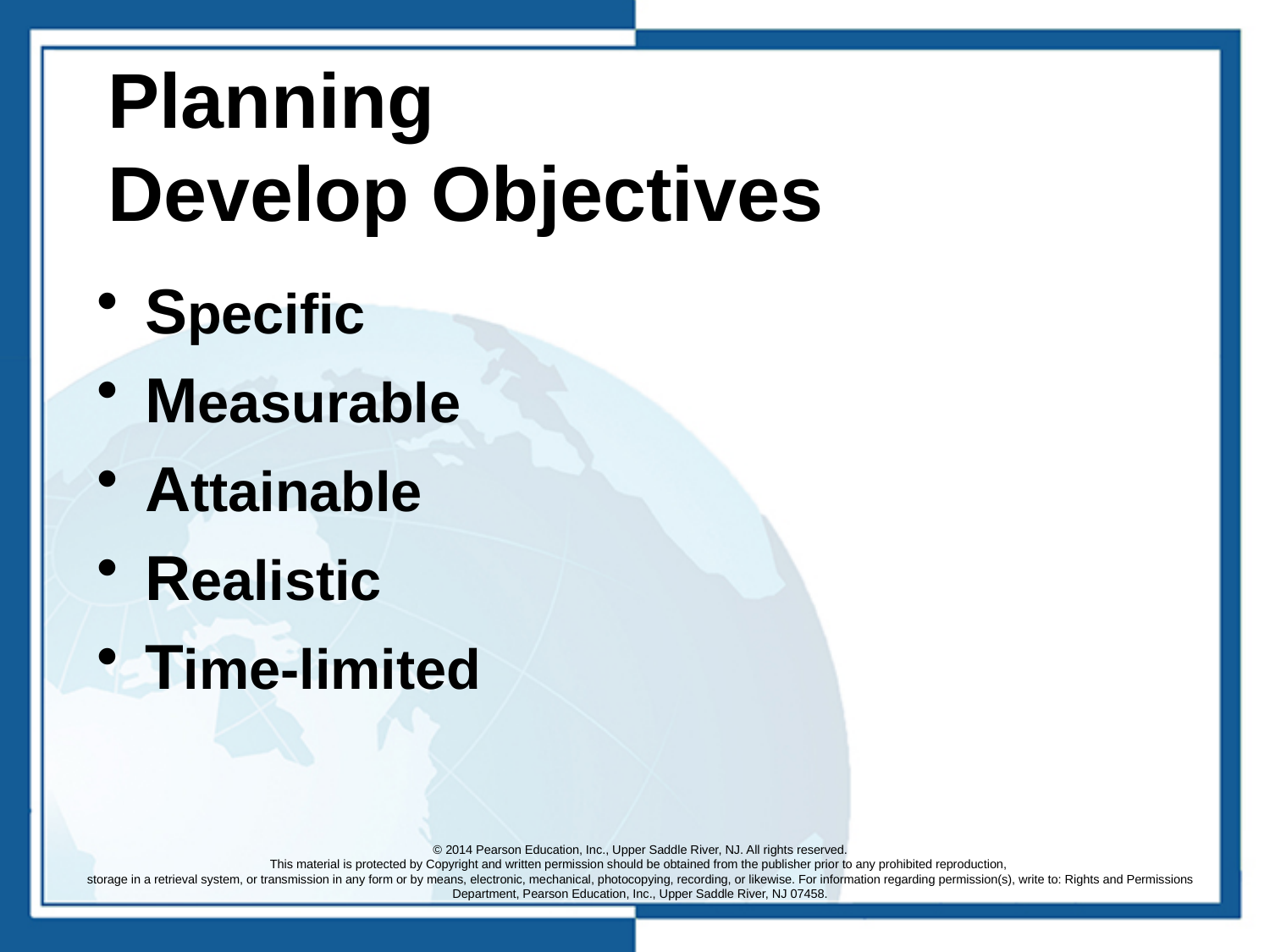

# Planning Develop Objectives
Specific
Measurable
Attainable
Realistic
Time-limited